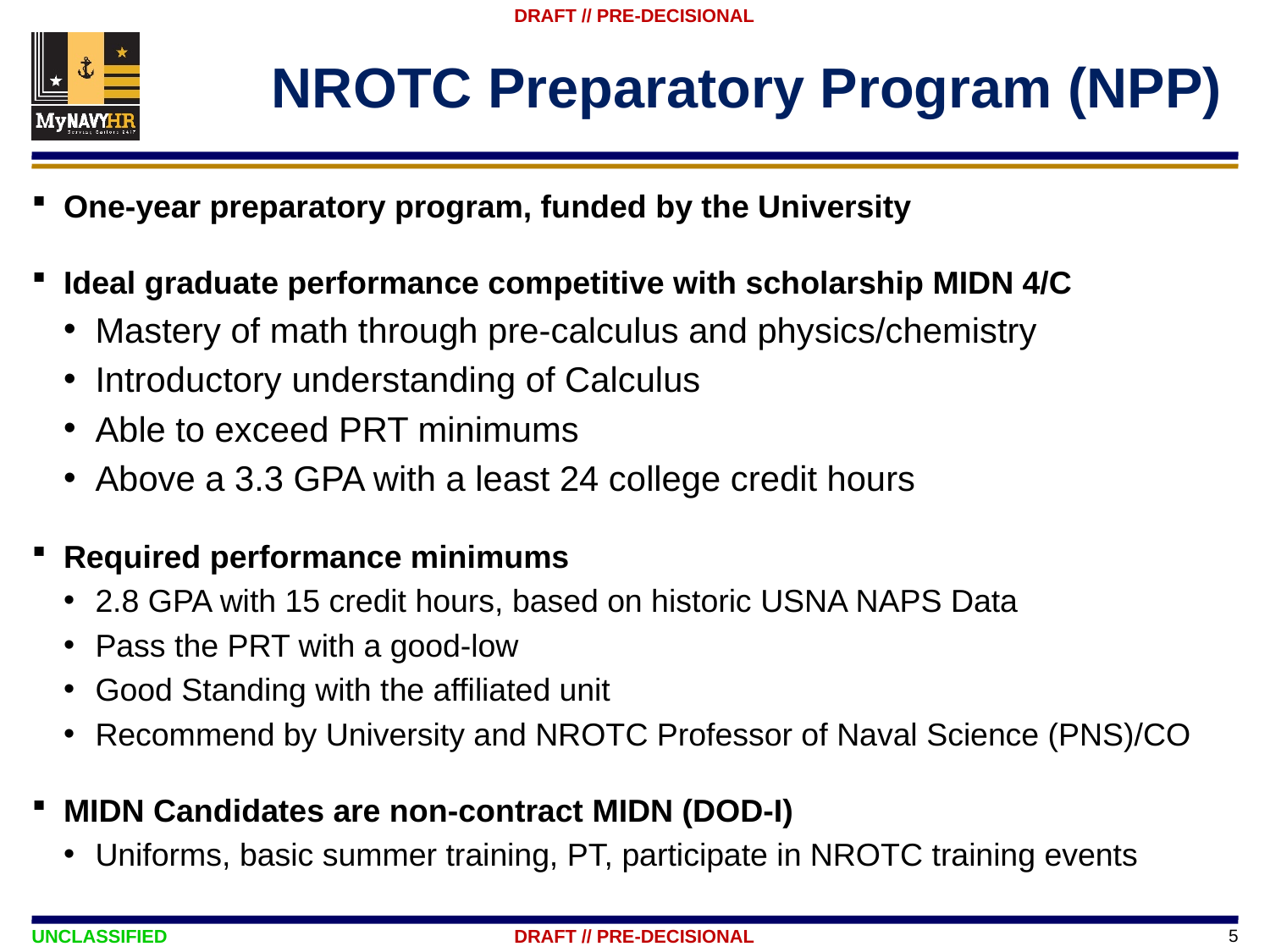

# NROTC Preparatory Program (NPP)
One-year preparatory program, funded by the University

Ideal graduate performance competitive with scholarship MIDN 4/C
Mastery of math through pre-calculus and physics/chemistry
Introductory understanding of Calculus
Able to exceed PRT minimums
Above a 3.3 GPA with a least 24 college credit hours

Required performance minimums
2.8 GPA with 15 credit hours, based on historic USNA NAPS Data
Pass the PRT with a good-low
Good Standing with the affiliated unit
Recommend by University and NROTC Professor of Naval Science (PNS)/CO

MIDN Candidates are non-contract MIDN (DOD-I)
Uniforms, basic summer training, PT, participate in NROTC training events
5